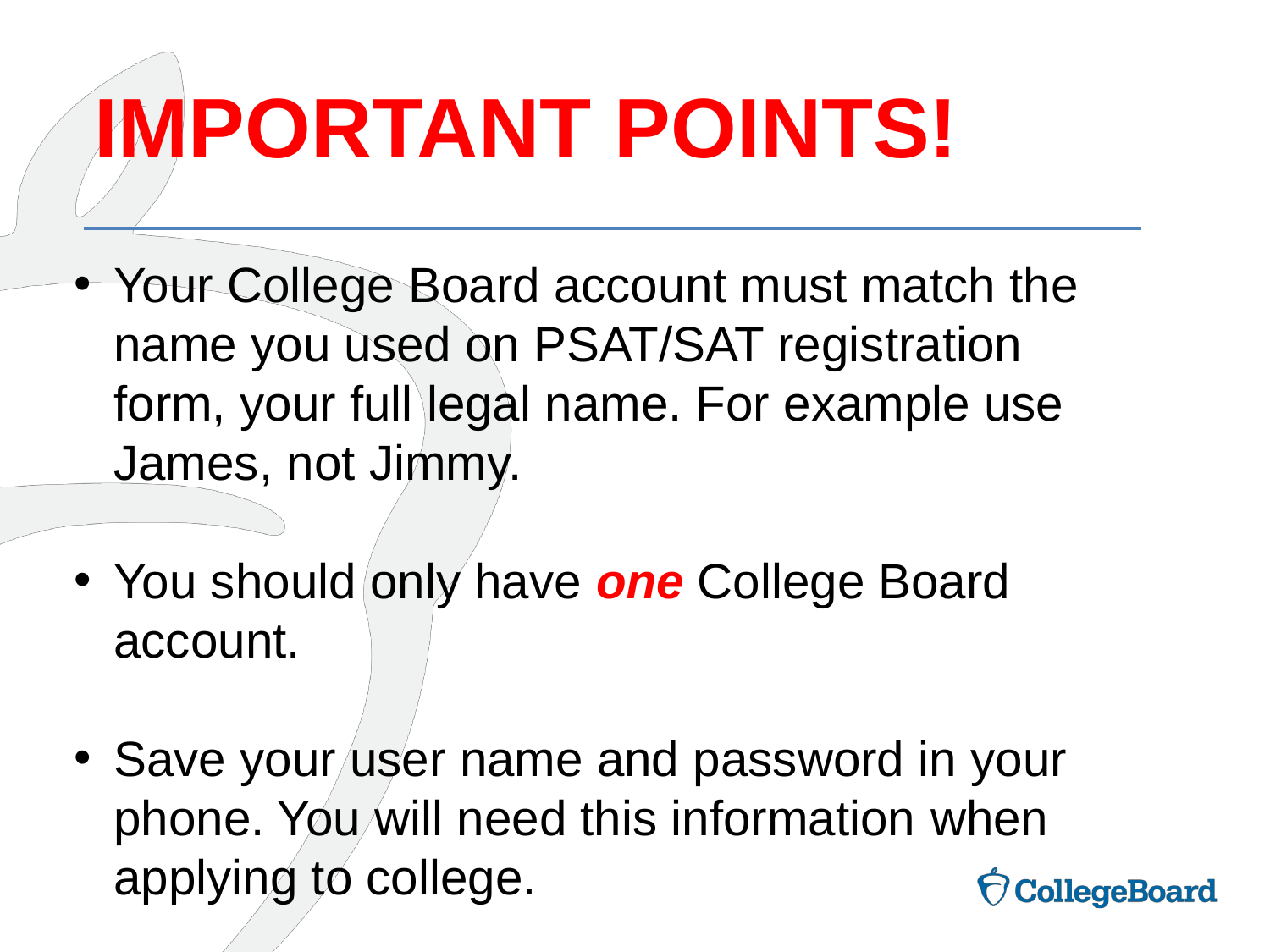

# IMPORTANT POINTS!
Your College Board account must match the name you used on PSAT/SAT registration form, your full legal name. For example use James, not Jimmy.

You should only have one College Board account.

Save your user name and password in your phone. You will need this information when applying to college.